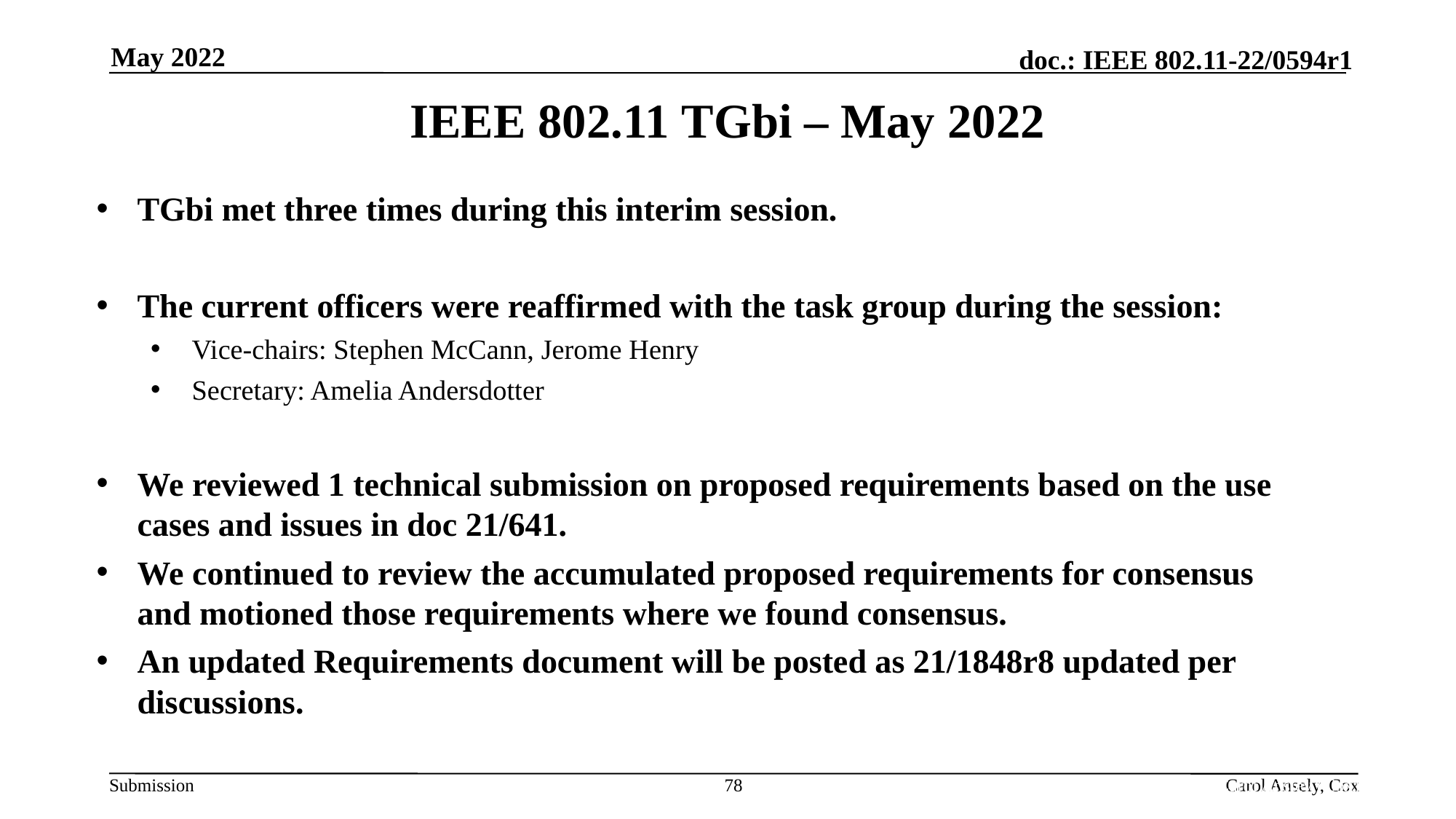

May 2022
IEEE 802.11 TGbi – May 2022
TGbi met three times during this interim session.

The current officers were reaffirmed with the task group during the session:
 Vice-chairs: Stephen McCann, Jerome Henry
 Secretary: Amelia Andersdotter

We reviewed 1 technical submission on proposed requirements based on the use cases and issues in doc 21/641.
We continued to review the accumulated proposed requirements for consensus and motioned those requirements where we found consensus.
An updated Requirements document will be posted as 21/1848r8 updated per discussions.

78
Carol Ansley (Cox)
Carol Ansely, Cox